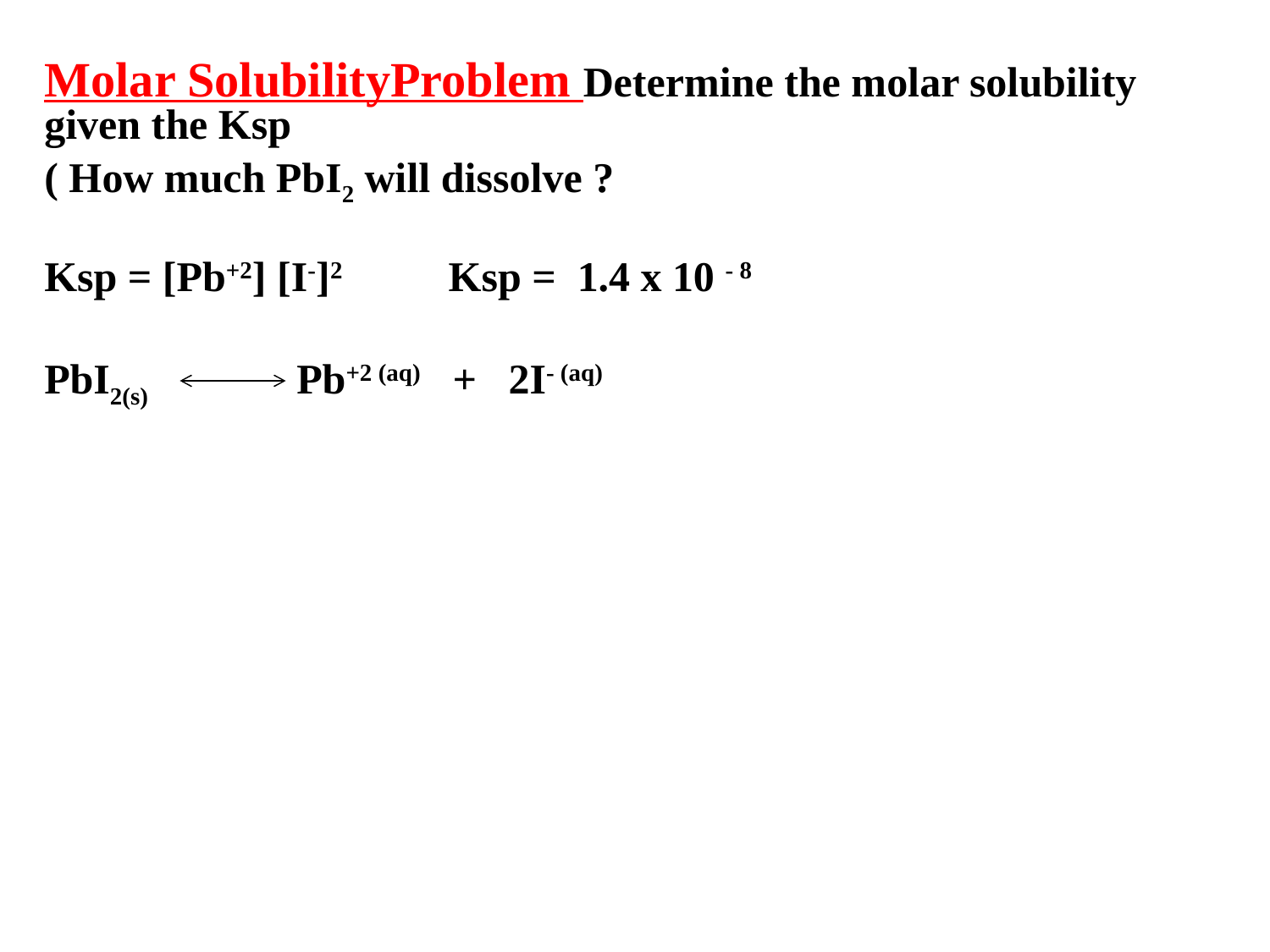

Molar SolubilityProblem Determine the molar solubility given the Ksp
( How much PbI2 will dissolve ?

Ksp = [Pb+2] [I-]2          Ksp =  1.4 x 10 - 8

PbI2(s)              Pb+2 (aq)   +   2I- (aq)